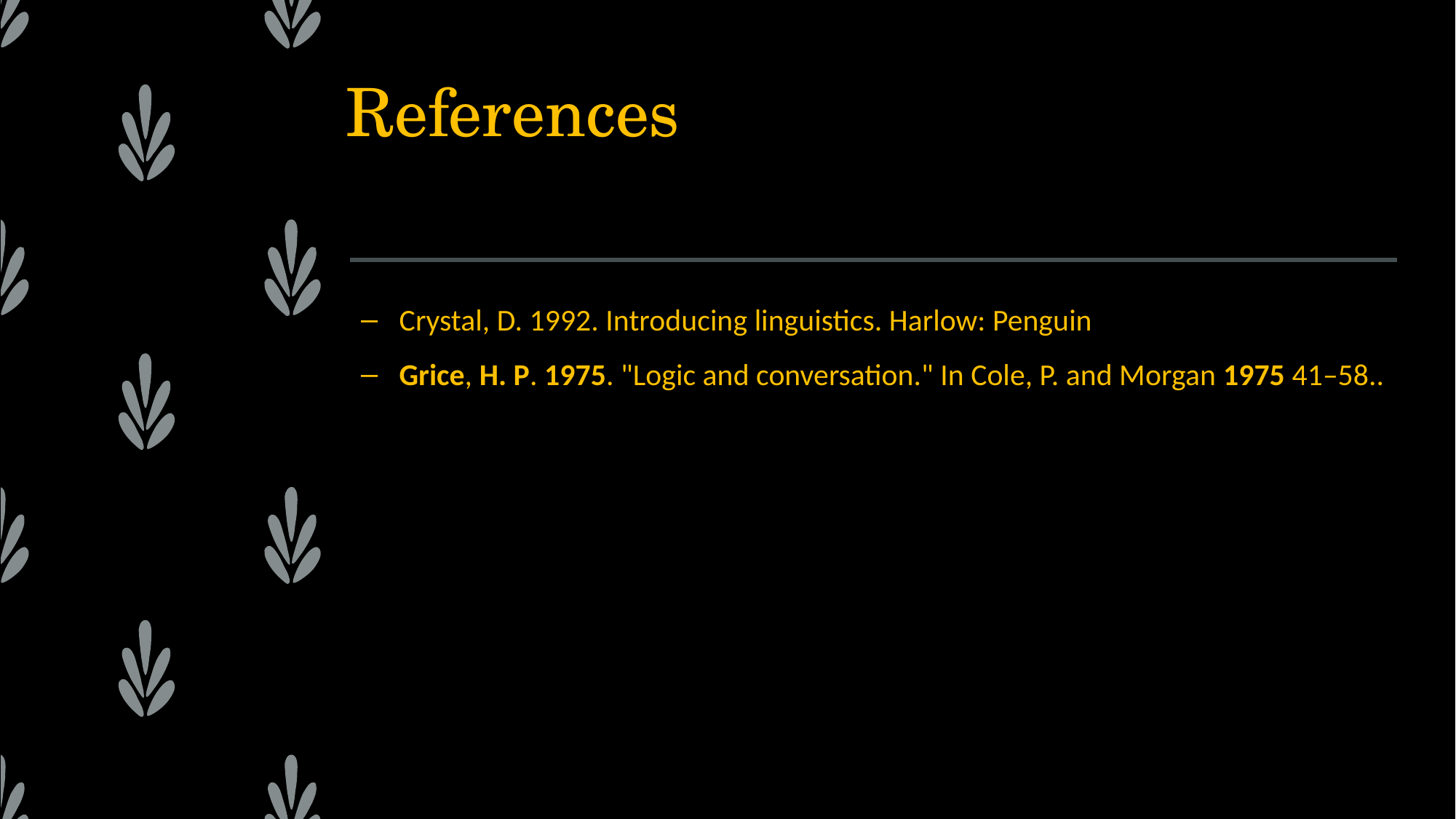

# References
Crystal, D. 1992. Introducing linguistics. Harlow: Penguin
Grice, H. P. 1975. "Logic and conversation." In Cole, P. and Morgan 1975 41–58..